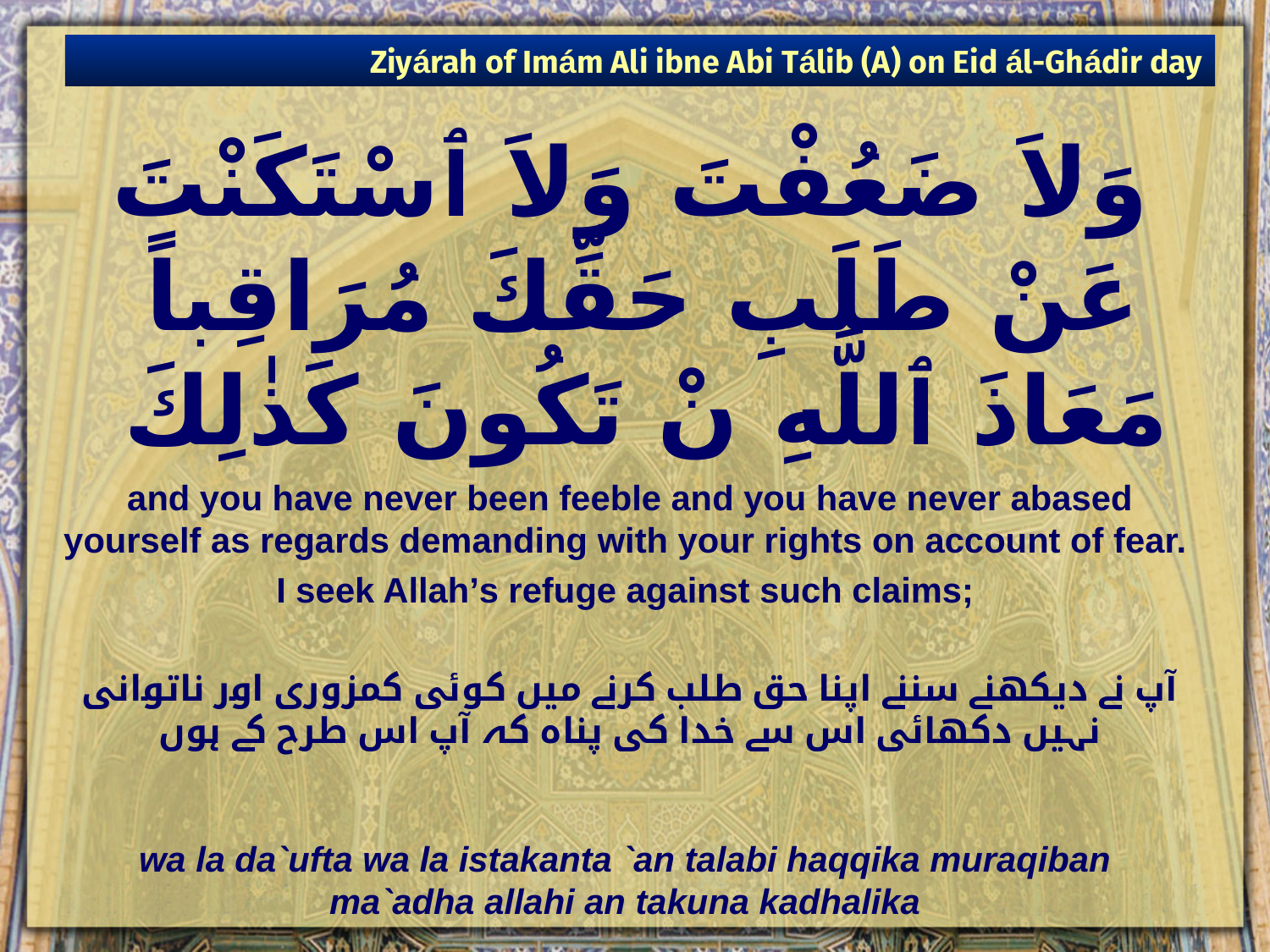

Ziyárah of Imám Ali ibne Abi Tálib (A) on Eid ál-Ghádir day
# وَلاَ ضَعُفْتَ وَلاَ ٱسْتَكَنْتَ عَنْ طَلَبِ حَقِّكَ مُرَاقِباً مَعَاذَ ٱللَّهِ نْ تَكُونَ كَذٰلِكَ
and you have never been feeble and you have never abased yourself as regards demanding with your rights on account of fear.
I seek Allah’s refuge against such claims;

آپ نے دیکھنے سننے اپنا حق طلب کرنے میں کوئی کمزوری اور ناتوانی نہیں دکھائی اس سے خدا کی پناہ کہ آپ اس طرح کے ہوں
wa la da`ufta wa la istakanta `an talabi haqqika muraqiban
ma`adha allahi an takuna kadhalika